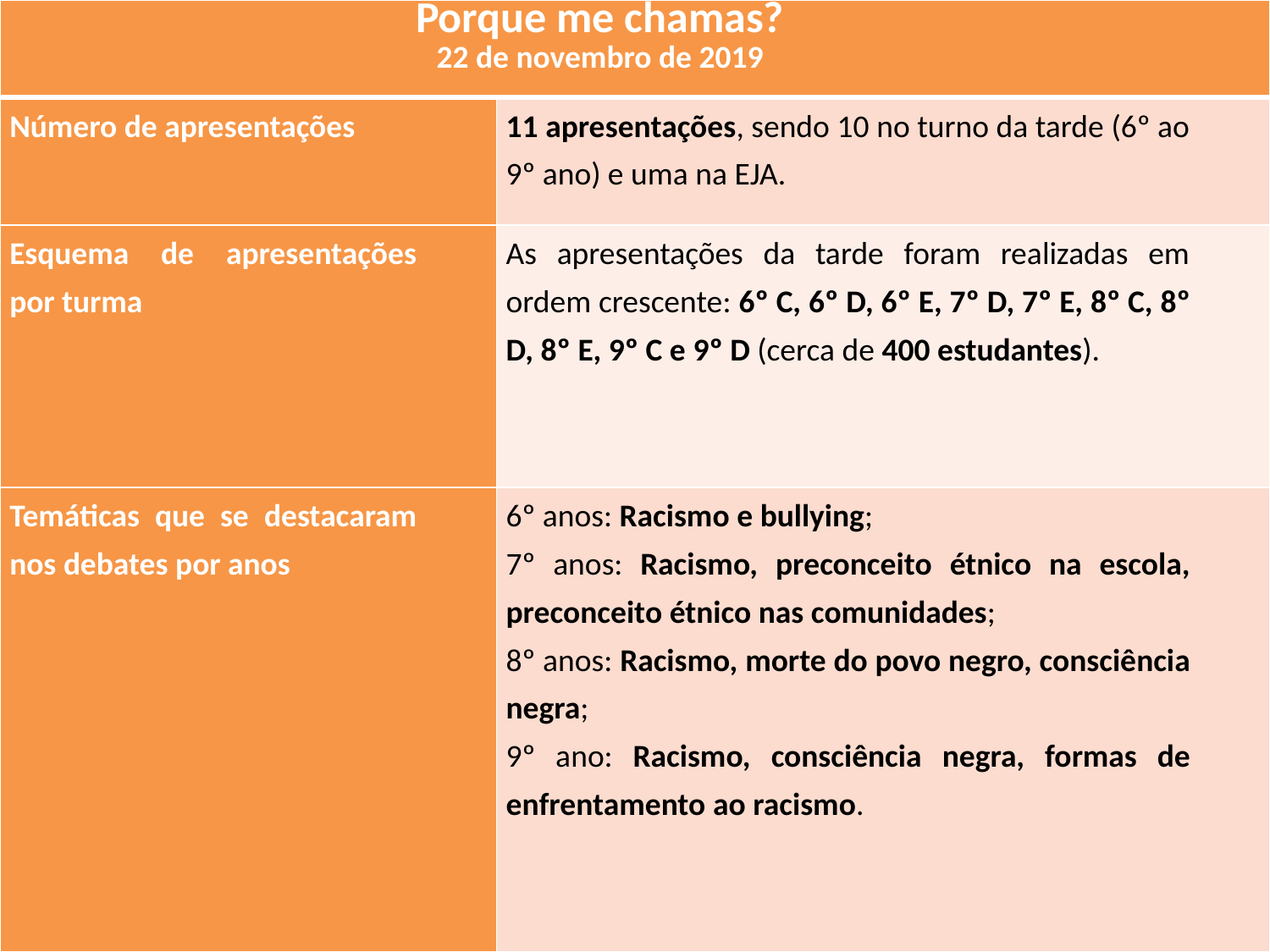

| Porque me chamas? 22 de novembro de 2019 |  |
| --- | --- |
| Número de apresentações | 11 apresentações, sendo 10 no turno da tarde (6º ao 9º ano) e uma na EJA. |
| Esquema de apresentações por turma | As apresentações da tarde foram realizadas em ordem crescente: 6º C, 6º D, 6º E, 7º D, 7º E, 8º C, 8º D, 8º E, 9º C e 9º D (cerca de 400 estudantes). |
| Temáticas que se destacaram nos debates por anos | 6º anos: Racismo e bullying; 7º anos: Racismo, preconceito étnico na escola, preconceito étnico nas comunidades; 8º anos: Racismo, morte do povo negro, consciência negra; 9º ano: Racismo, consciência negra, formas de enfrentamento ao racismo. |
#